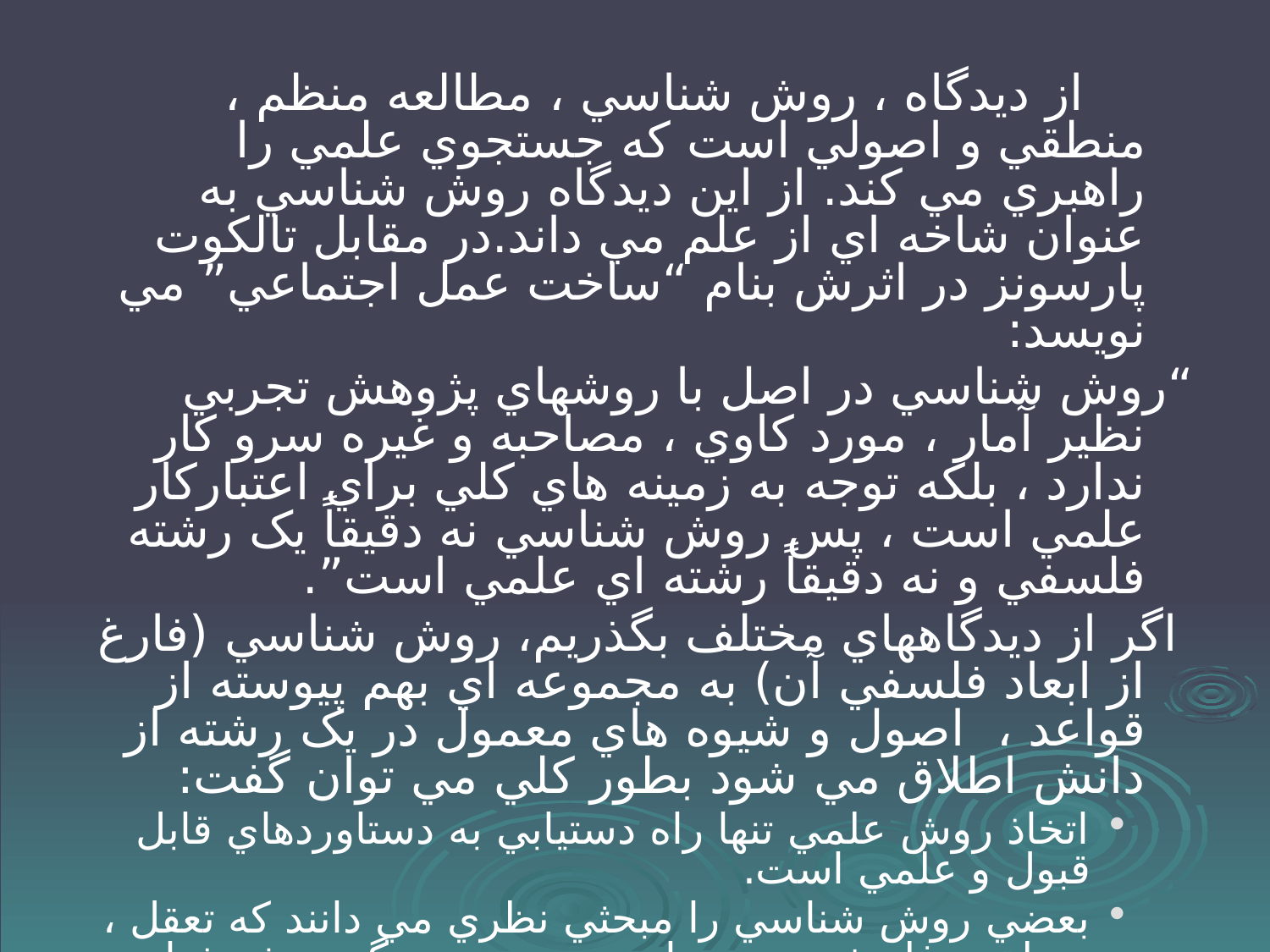

#
       از ديدگاه ، روش شناسي ، مطالعه منظم ، منطقي و اصولي است که جستجوي علمي را راهبري مي کند. از اين ديدگاه روش شناسي به عنوان شاخه اي از علم مي داند.در مقابل تالکوت پارسونز در اثرش بنام “ساخت عمل اجتماعي” مي نويسد:
“روش شناسي در اصل با روشهاي پژوهش تجربي نظير آمار ، مورد کاوي ، مصاحبه و غيره سرو کار ندارد ، بلکه توجه به زمينه هاي کلي براي اعتبارکار علمي است ، پس روش شناسي نه دقيقاً يک رشته فلسفي و نه دقيقاً رشته اي علمي است”.
 اگر از ديدگاههاي مختلف بگذريم، روش شناسي (فارغ از ابعاد فلسفي آن) به مجموعه اي بهم پيوسته از قواعد ،  اصول و شيوه هاي معمول در يک رشته از دانش اطلاق مي شود بطور کلي مي توان گفت:
اتخاذ روش علمي تنها راه دستيابي به دستاوردهاي قابل قبول و علمي است.
بعضي روش شناسي را مبحثي نظري مي دانند که تعقل ، منطق و فلسفه پيوسته است و بعضي ديگر روش شناسي را از فلسفه جدا دانسته ، آن رايک رشته علمي مي دانند.